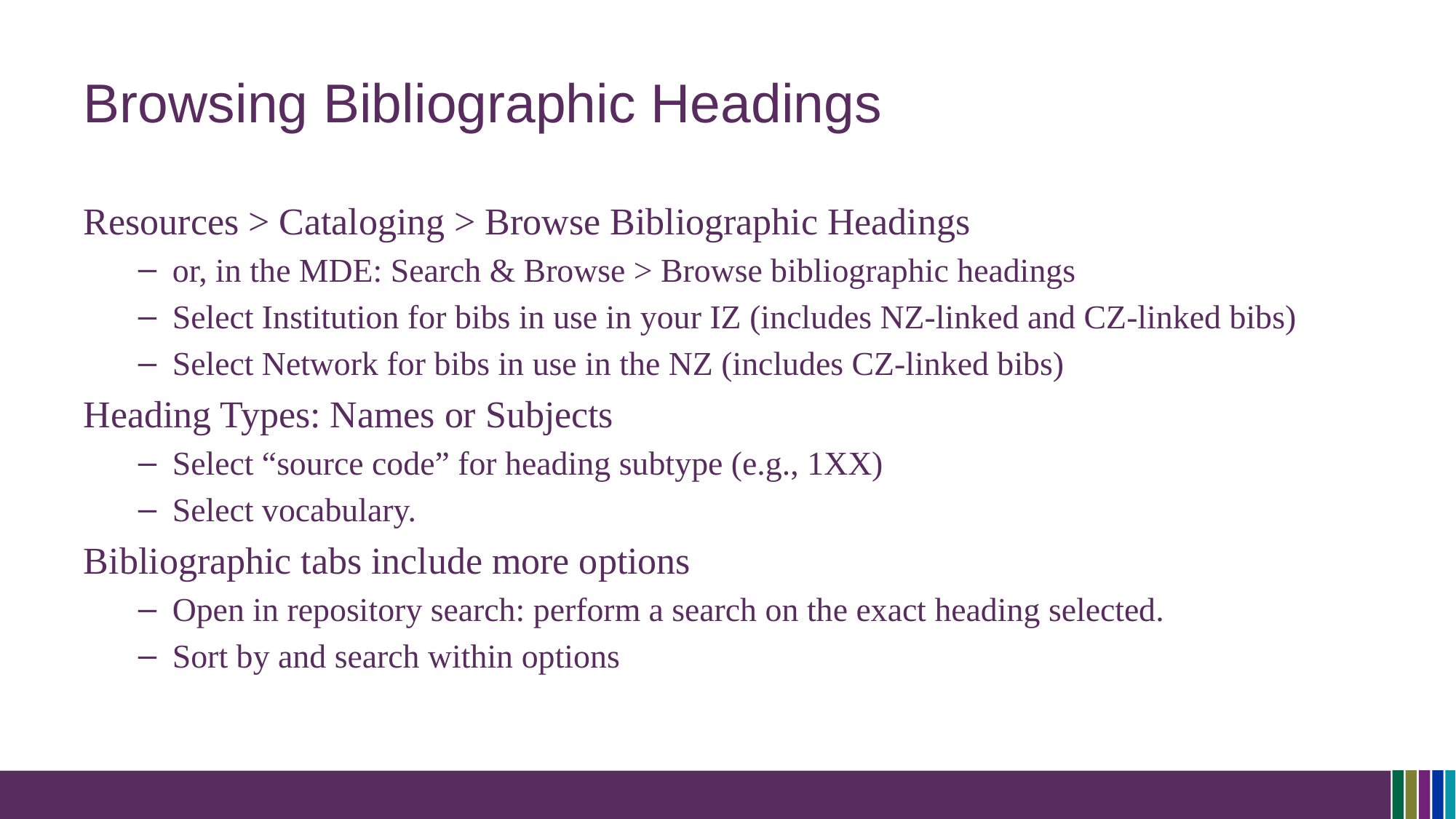

# Browsing Bibliographic Headings
Resources > Cataloging > Browse Bibliographic Headings
or, in the MDE: Search & Browse > Browse bibliographic headings
Select Institution for bibs in use in your IZ (includes NZ-linked and CZ-linked bibs)
Select Network for bibs in use in the NZ (includes CZ-linked bibs)
Heading Types: Names or Subjects
Select “source code” for heading subtype (e.g., 1XX)
Select vocabulary.
Bibliographic tabs include more options
Open in repository search: perform a search on the exact heading selected.
Sort by and search within options